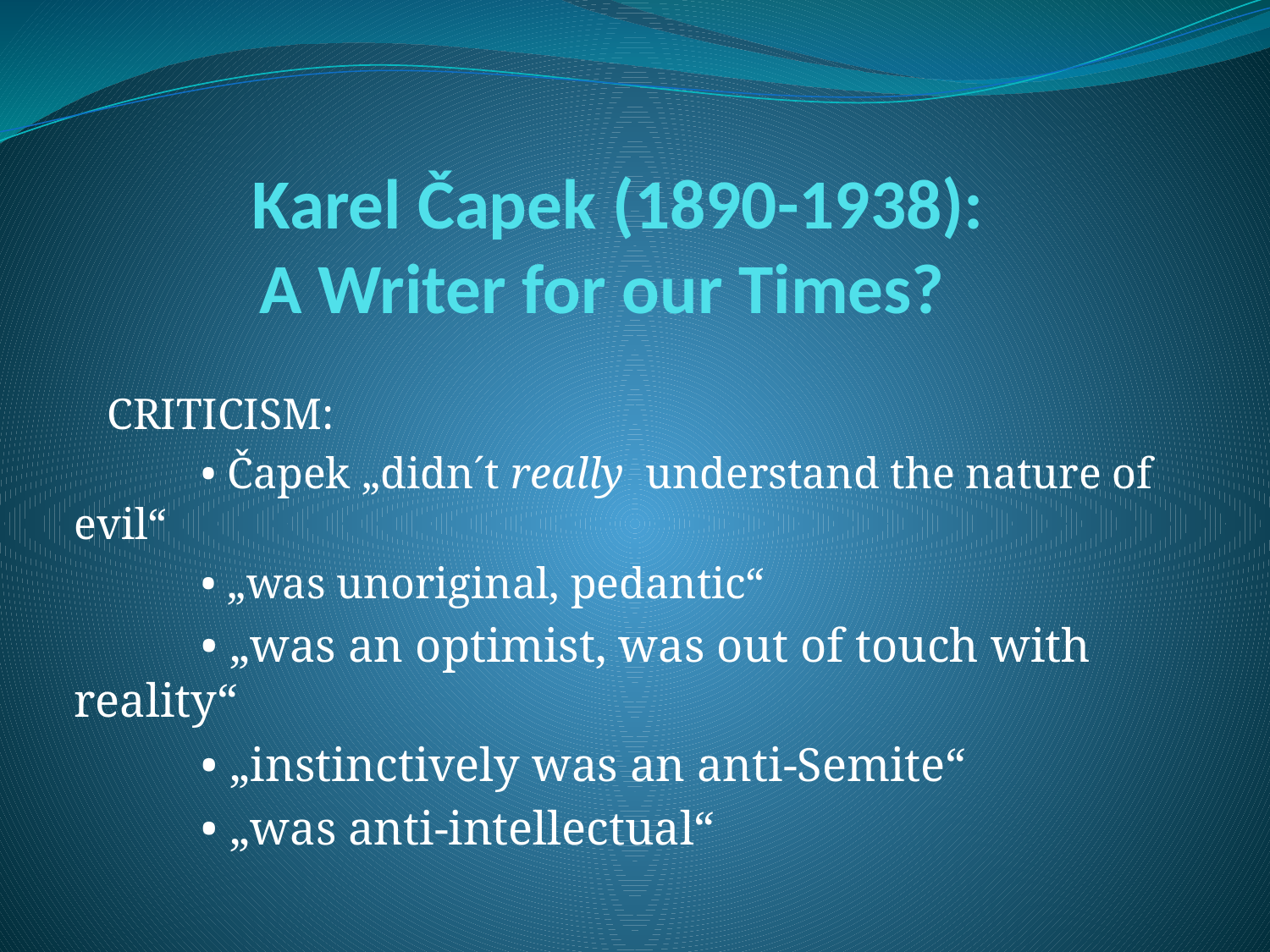

# Karel Čapek (1890-1938): A Writer for our Times?
   CRITICISM:
	• Čapek „didn´t really  understand the nature of evil“
	• „was unoriginal, pedantic“
	• „was an optimist, was out of touch with reality“
	• „instinctively was an anti-Semite“
	• „was anti-intellectual“